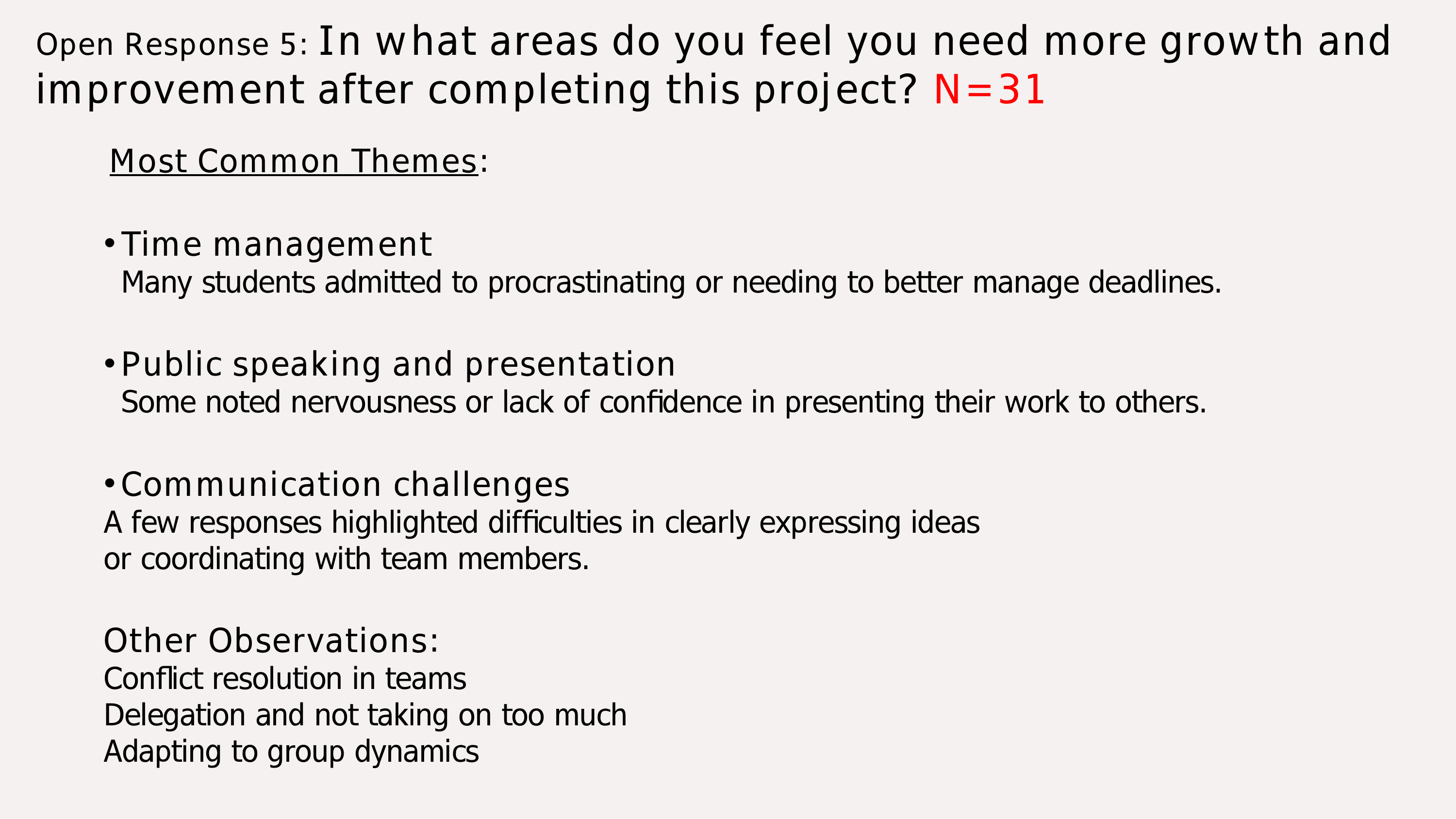

# Open Response 5: In what areas do you feel you need more growth and improvement after completing this project? N=31
 Most Common Themes:

Time management
Many students admitted to procrastinating or needing to better manage deadlines.

Public speaking and presentation
Some noted nervousness or lack of confidence in presenting their work to others.

Communication challenges
A few responses highlighted difficulties in clearly expressing ideas
or coordinating with team members.

Other Observations:
Conflict resolution in teams
Delegation and not taking on too much
Adapting to group dynamics